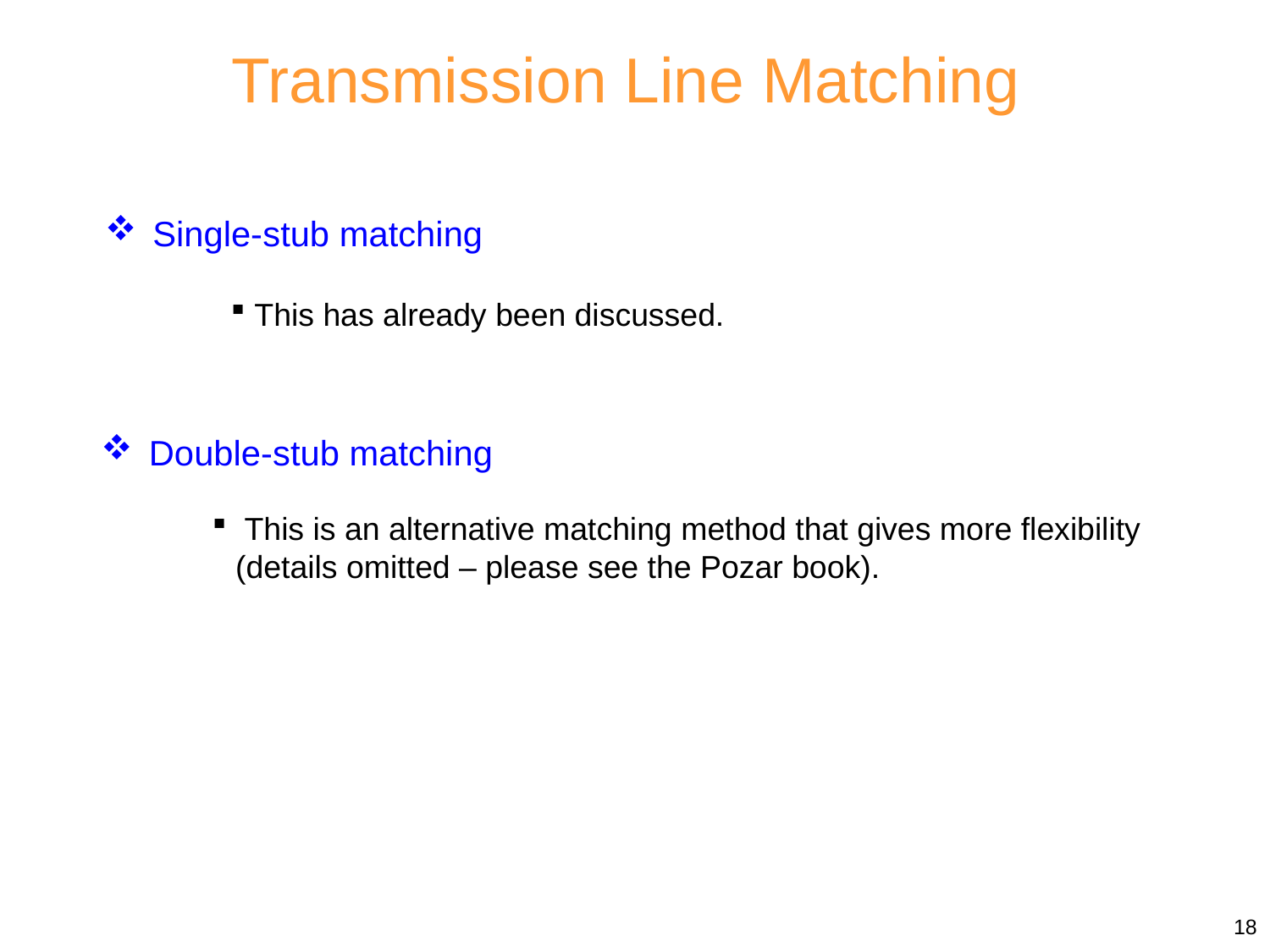

Transmission Line Matching
Single-stub matching
 This has already been discussed.
Double-stub matching
 This is an alternative matching method that gives more flexibility (details omitted – please see the Pozar book).
18